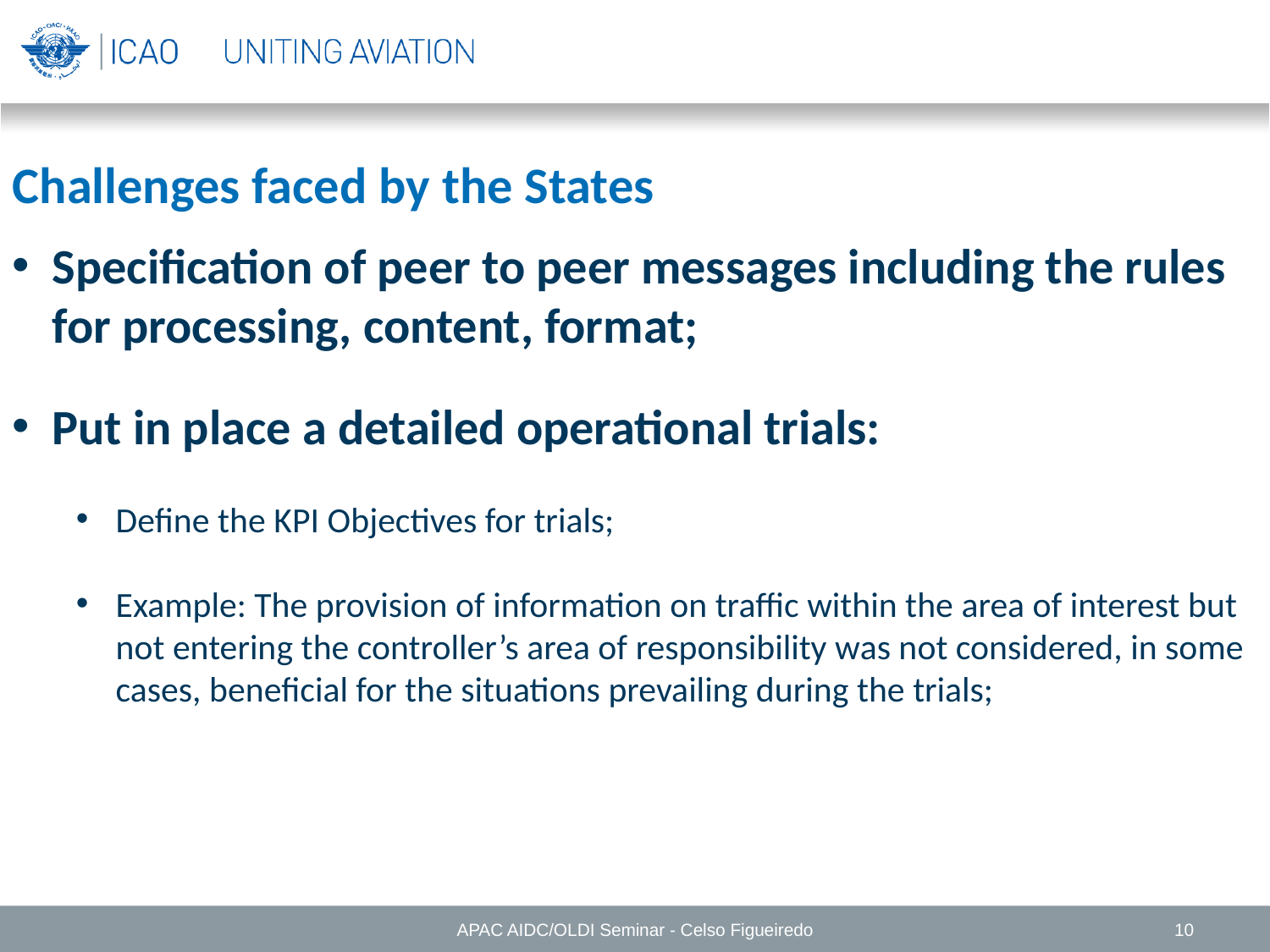

Challenges faced by the States

Specification of peer to peer messages including the rules for processing, content, format;

Put in place a detailed operational trials:

Define the KPI Objectives for trials;

Example: The provision of information on traffic within the area of interest but not entering the controller’s area of responsibility was not considered, in some cases, beneficial for the situations prevailing during the trials;
APAC AIDC/OLDI Seminar - Celso Figueiredo
10